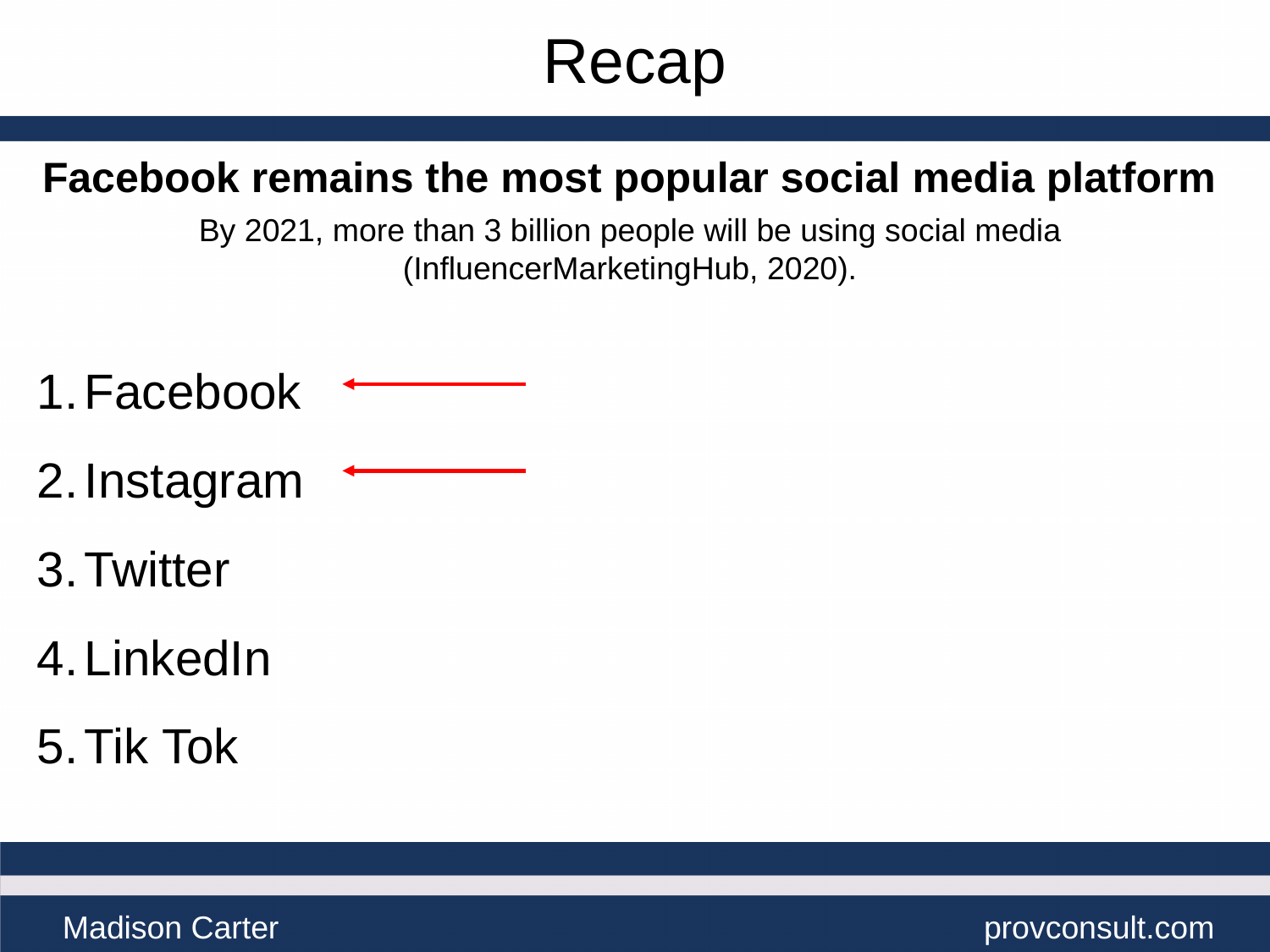

Recap
Facebook remains the most popular social media platform
By 2021, more than 3 billion people will be using social media (InfluencerMarketingHub, 2020).
Facebook
Instagram
Twitter
LinkedIn
Tik Tok
Madison Carter
provconsult.com